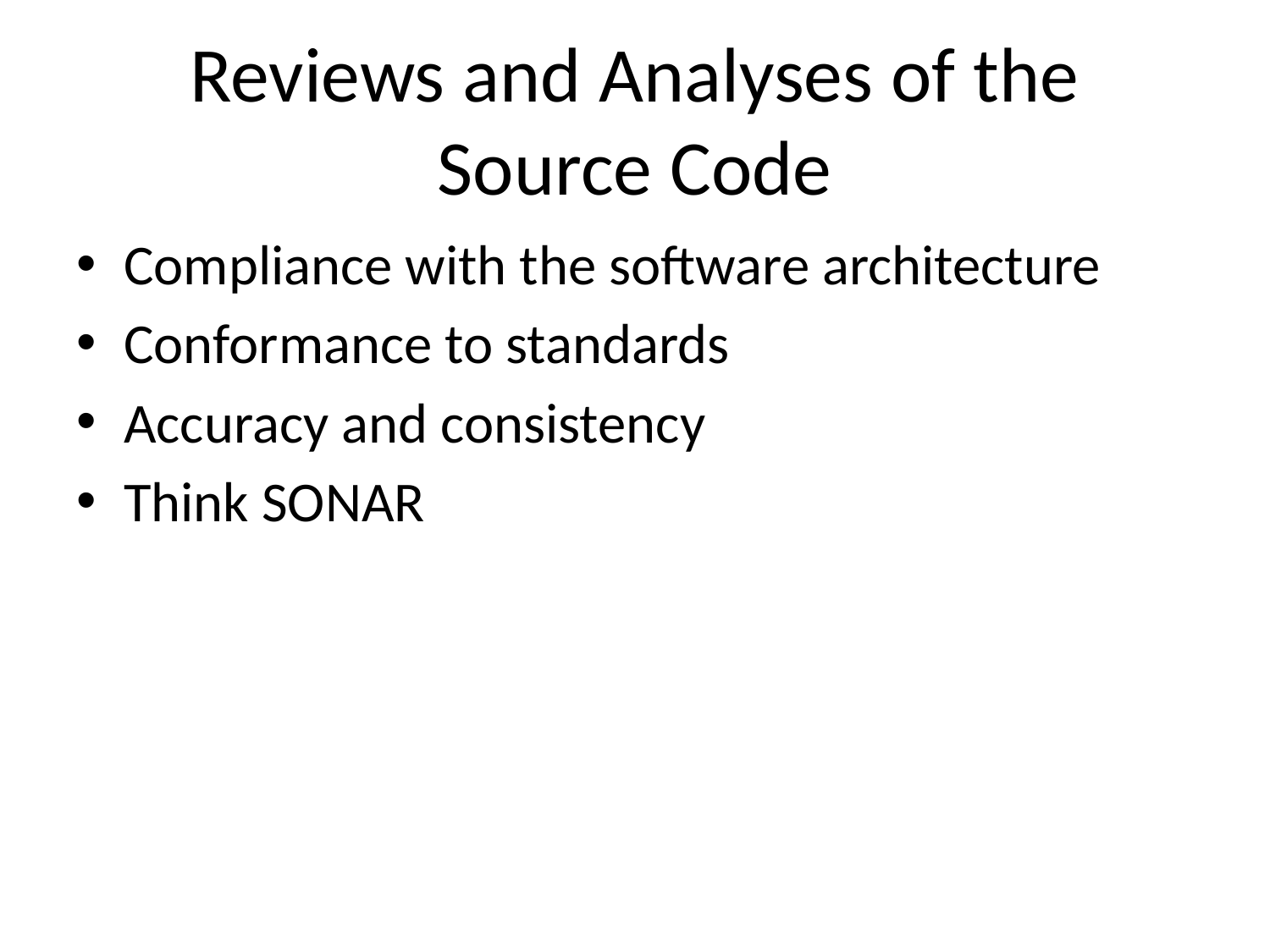

# Reviews and Analyses of the Source Code
Compliance with the software architecture
Conformance to standards
Accuracy and consistency
Think SONAR